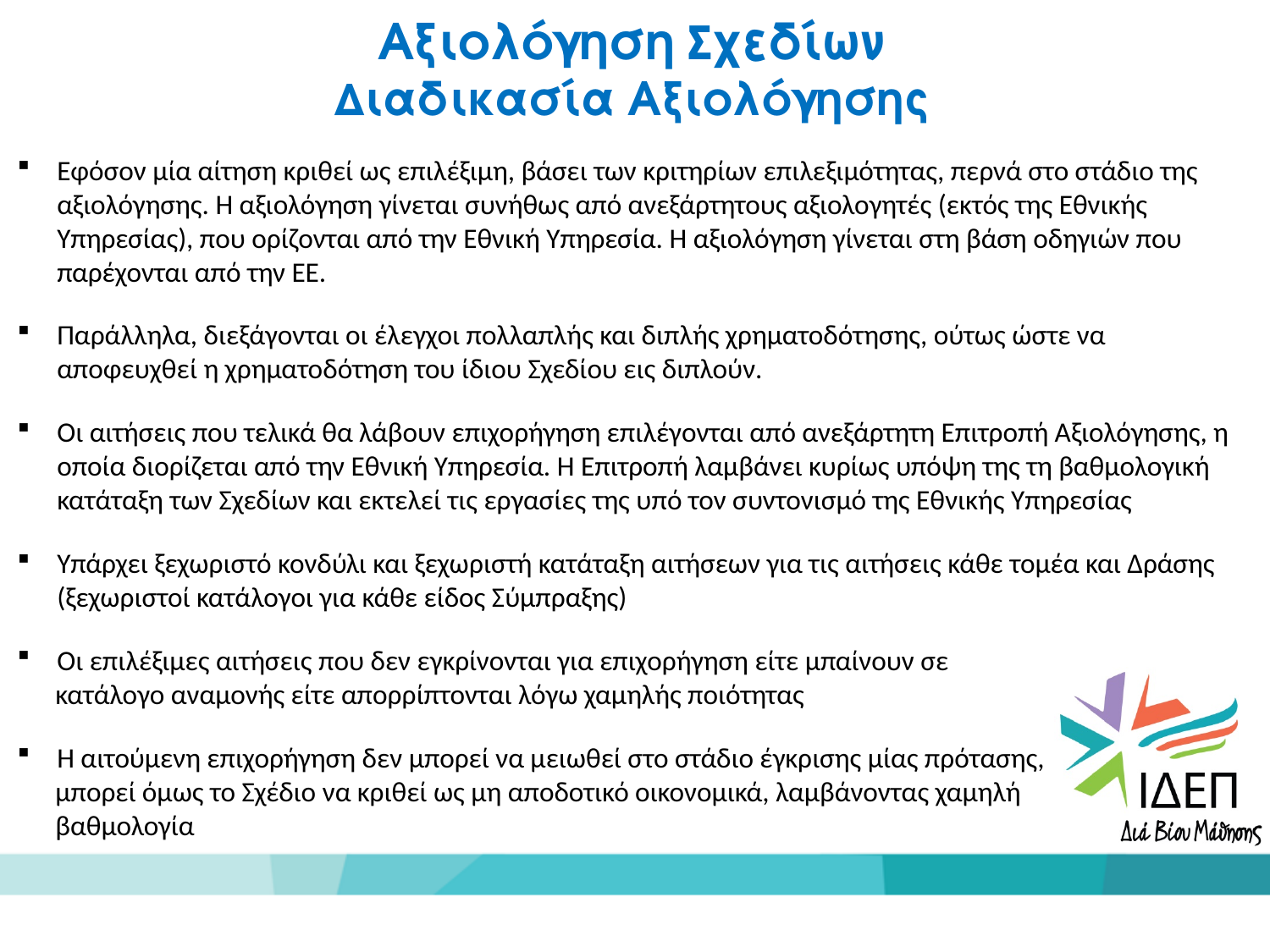

Αξιολόγηση Σχεδίων
Διαδικασία Αξιολόγησης
Εφόσον μία αίτηση κριθεί ως επιλέξιμη, βάσει των κριτηρίων επιλεξιμότητας, περνά στο στάδιο της αξιολόγησης. Η αξιολόγηση γίνεται συνήθως από ανεξάρτητους αξιολογητές (εκτός της Εθνικής Υπηρεσίας), που ορίζονται από την Εθνική Υπηρεσία. Η αξιολόγηση γίνεται στη βάση οδηγιών που παρέχονται από την ΕΕ.

Παράλληλα, διεξάγονται οι έλεγχοι πολλαπλής και διπλής χρηματοδότησης, ούτως ώστε να αποφευχθεί η χρηματοδότηση του ίδιου Σχεδίου εις διπλούν.

Οι αιτήσεις που τελικά θα λάβουν επιχορήγηση επιλέγονται από ανεξάρτητη Επιτροπή Αξιολόγησης, η οποία διορίζεται από την Εθνική Υπηρεσία. Η Επιτροπή λαμβάνει κυρίως υπόψη της τη βαθμολογική κατάταξη των Σχεδίων και εκτελεί τις εργασίες της υπό τον συντονισμό της Εθνικής Υπηρεσίας

Υπάρχει ξεχωριστό κονδύλι και ξεχωριστή κατάταξη αιτήσεων για τις αιτήσεις κάθε τομέα και Δράσης (ξεχωριστοί κατάλογοι για κάθε είδος Σύμπραξης)

Οι επιλέξιμες αιτήσεις που δεν εγκρίνονται για επιχορήγηση είτε μπαίνουν σε
      κατάλογο αναμονής είτε απορρίπτονται λόγω χαμηλής ποιότητας

Η αιτούμενη επιχορήγηση δεν μπορεί να μειωθεί στο στάδιο έγκρισης μίας πρότασης,
      μπορεί όμως το Σχέδιο να κριθεί ως μη αποδοτικό οικονομικά, λαμβάνοντας χαμηλή
      βαθμολογία